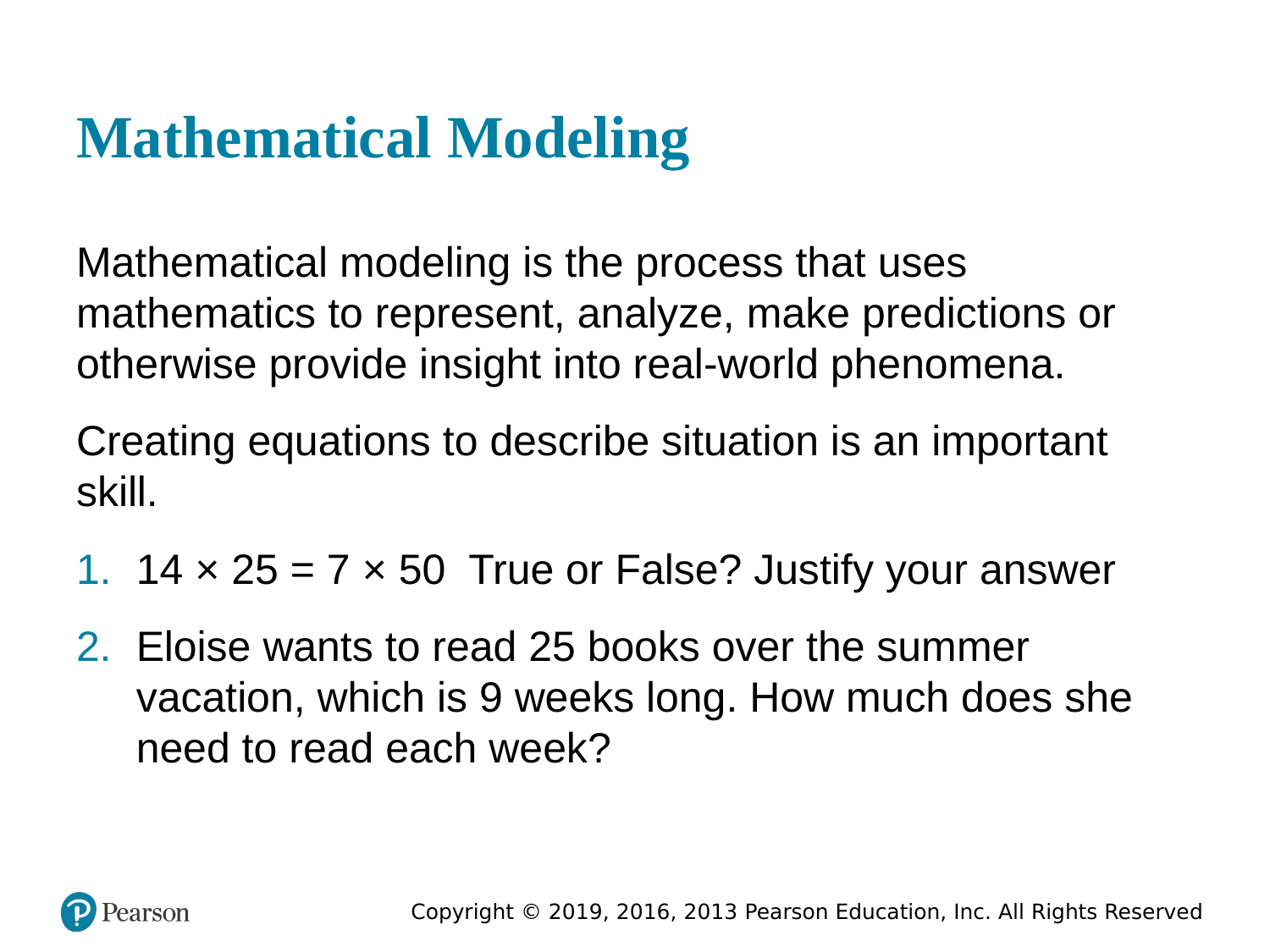

# Mathematical Modeling
Mathematical modeling is the process that uses mathematics to represent, analyze, make predictions or otherwise provide insight into real-world phenomena.
Creating equations to describe situation is an important skill.
14 × 25 = 7 × 50  True or False? Justify your answer
Eloise wants to read 25 books over the summer vacation, which is 9 weeks long. How much does she need to read each week?